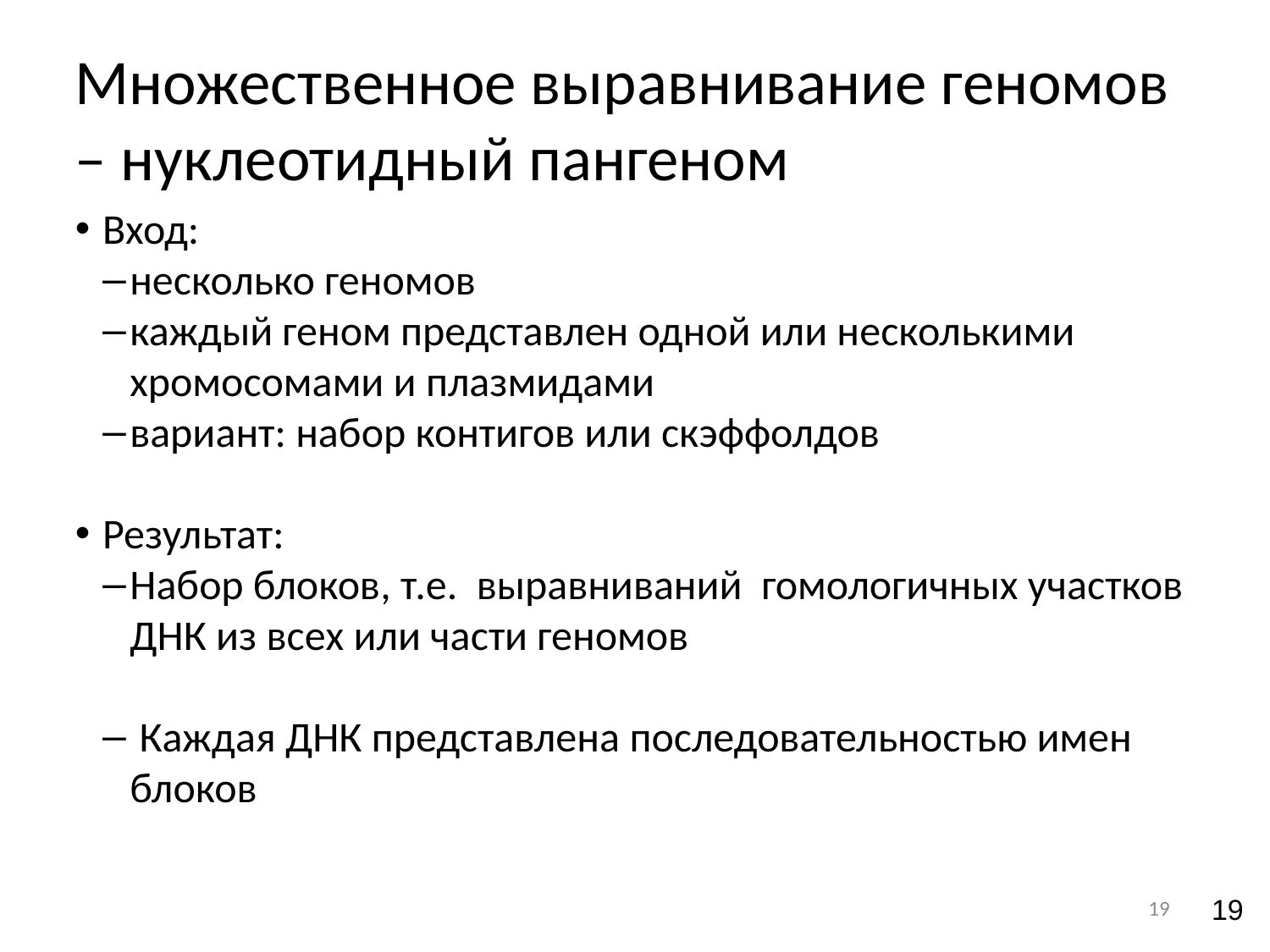

Множественное выравнивание геномов – нуклеотидный пангеном
Вход:
несколько геномов
каждый геном представлен одной или несколькими хромосомами и плазмидами
вариант: набор контигов или скэффолдов
Результат:
Набор блоков, т.е.  выравниваний  гомологичных участков ДНК из всех или части геномов
 Каждая ДНК представлена последовательностью имен блоков
19
19